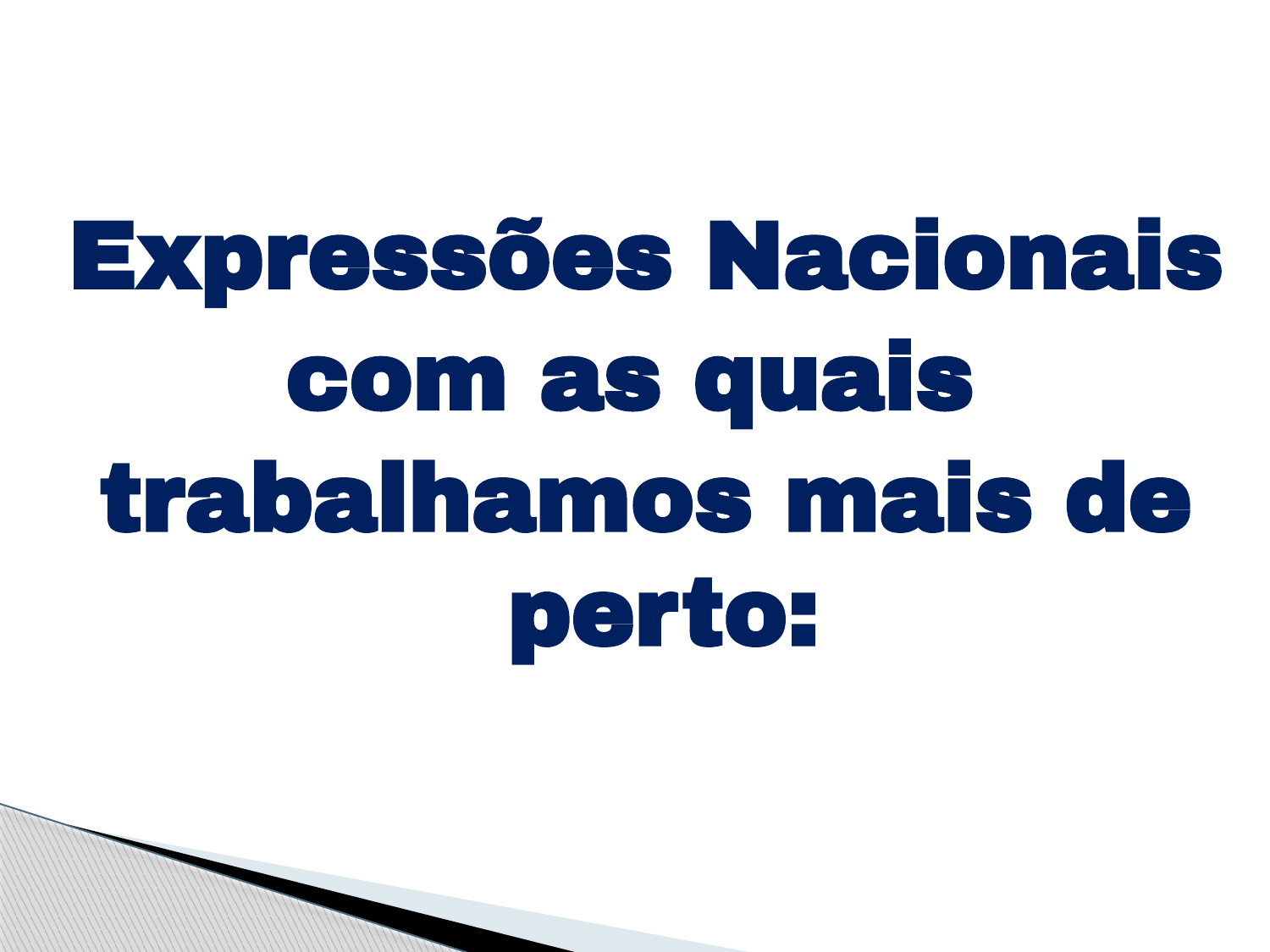

Expressões Nacionais
com as quais
trabalhamos mais de perto: